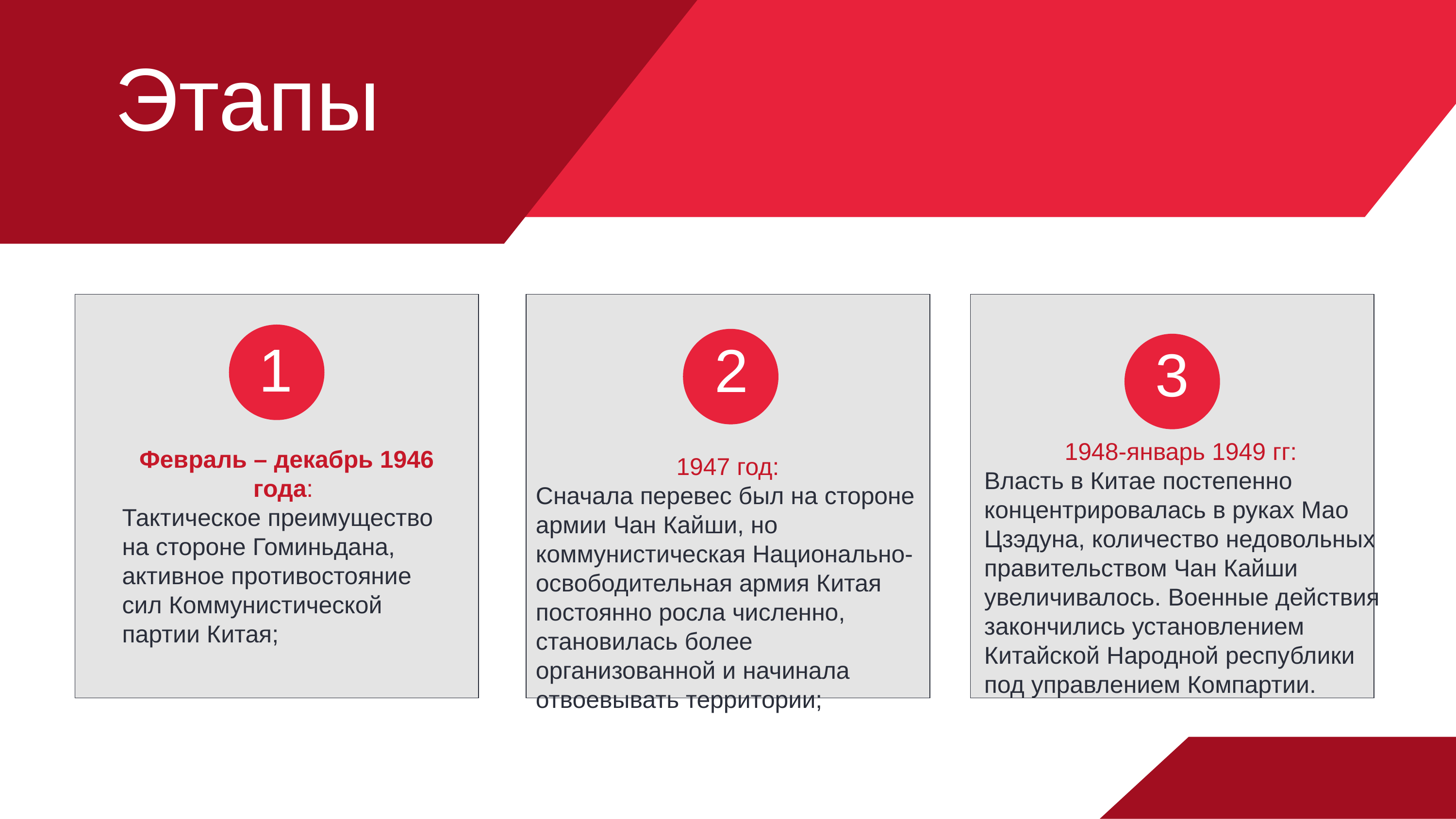

Этапы

1
2
3
1948-январь 1949 гг:
Власть в Китае постепенно концентрировалась в руках Мао Цзэдуна, количество недовольных правительством Чан Кайши увеличивалось. Военные действия закончились установлением Китайской Народной республики под управлением Компартии.
Февраль – декабрь 1946 года:
Тактическое преимущество на стороне Гоминьдана, активное противостояние сил Коммунистической партии Китая;
1947 год:
Сначала перевес был на стороне армии Чан Кайши, но коммунистическая Национально-освободительная армия Китая постоянно росла численно, становилась более организованной и начинала отвоевывать территории;